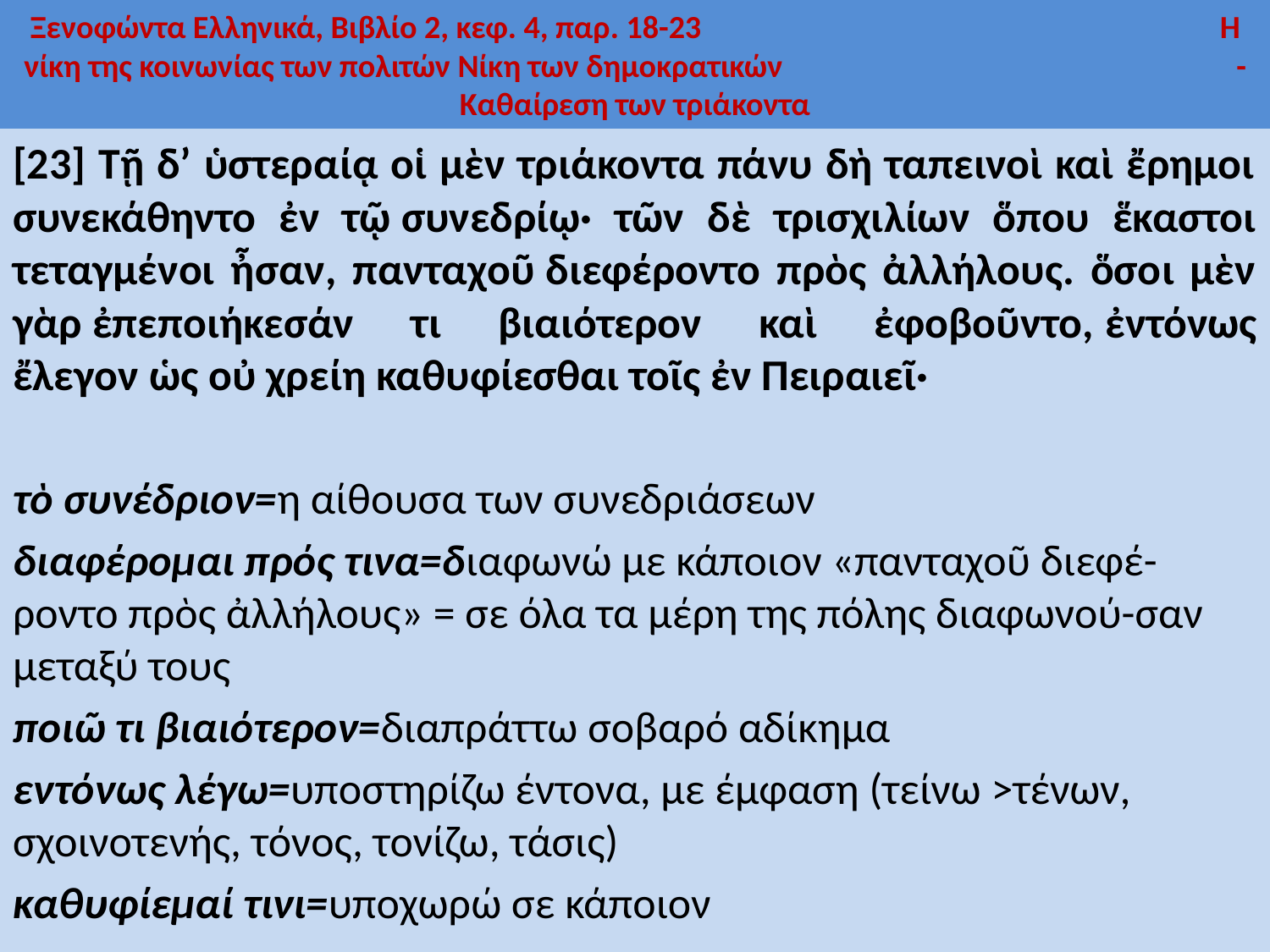

# Ξενοφώντα Ελληνικά, Βιβλίο 2, κεφ. 4, παρ. 18-23                                                                        Η νίκη της κοινωνίας των πολιτών Νίκη των δημοκρατικών                                                               - Καθαίρεση των τριάκοντα
[23] Τῇ δ’ ὑστεραίᾳ οἱ μὲν τριάκοντα πάνυ δὴ ταπεινοὶ καὶ ἔρημοι συνεκάθηντο ἐν τῷ συνεδρίῳ· τῶν δὲ τρισχιλίων ὅπου ἕκαστοι τεταγμένοι ἦσαν, πανταχοῦ διεφέροντο πρὸς ἀλλήλους. ὅσοι μὲν γὰρ ἐπεποιήκεσάν τι βιαιότερον καὶ ἐφοβοῦντο, ἐντόνως ἔλεγον ὡς οὐ χρείη καθυφίεσθαι τοῖς ἐν Πειραιεῖ·

τὸ συνέδριον=η αίθουσα των συνεδριάσεων
διαφέρομαι πρός τινα=διαφωνώ με κάποιον «πανταχοῦ διεφέ-ροντο πρὸς ἀλλήλους» = σε όλα τα μέρη της πόλης διαφωνού-σαν μεταξύ τους
ποιῶ τι βιαιότερον=διαπράττω σοβαρό αδίκημα
εντόνως λέγω=υποστηρίζω έντονα, με έμφαση (τείνω >τένων, σχοινοτενής, τόνος, τονίζω, τάσις)
καθυφίεμαί τινι=υποχωρώ σε κάποιον